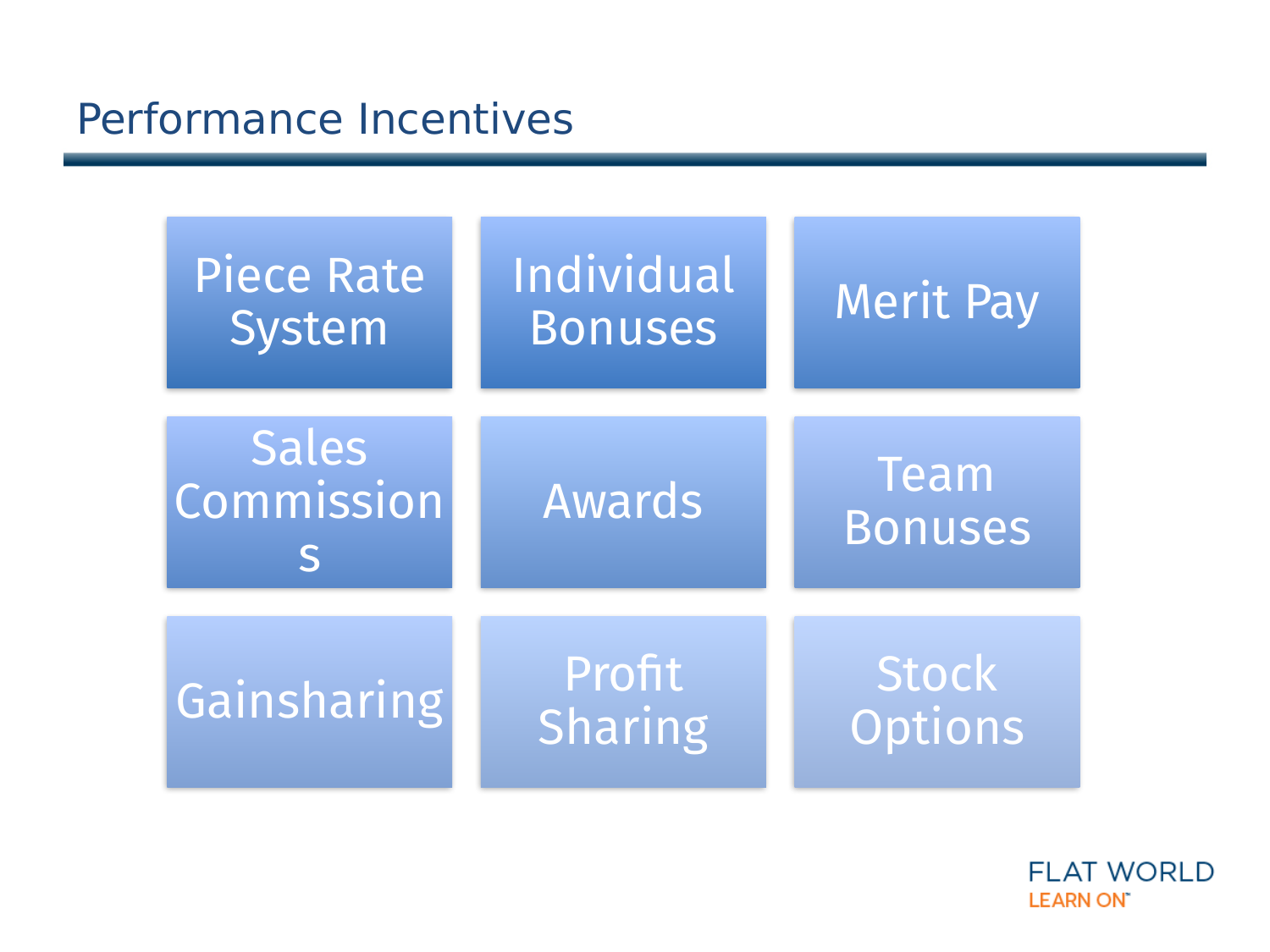

# Performance Incentives
Piece Rate System
Individual Bonuses
Merit Pay
Sales Commissions
Awards
Team Bonuses
Gainsharing
Profit Sharing
Stock Options